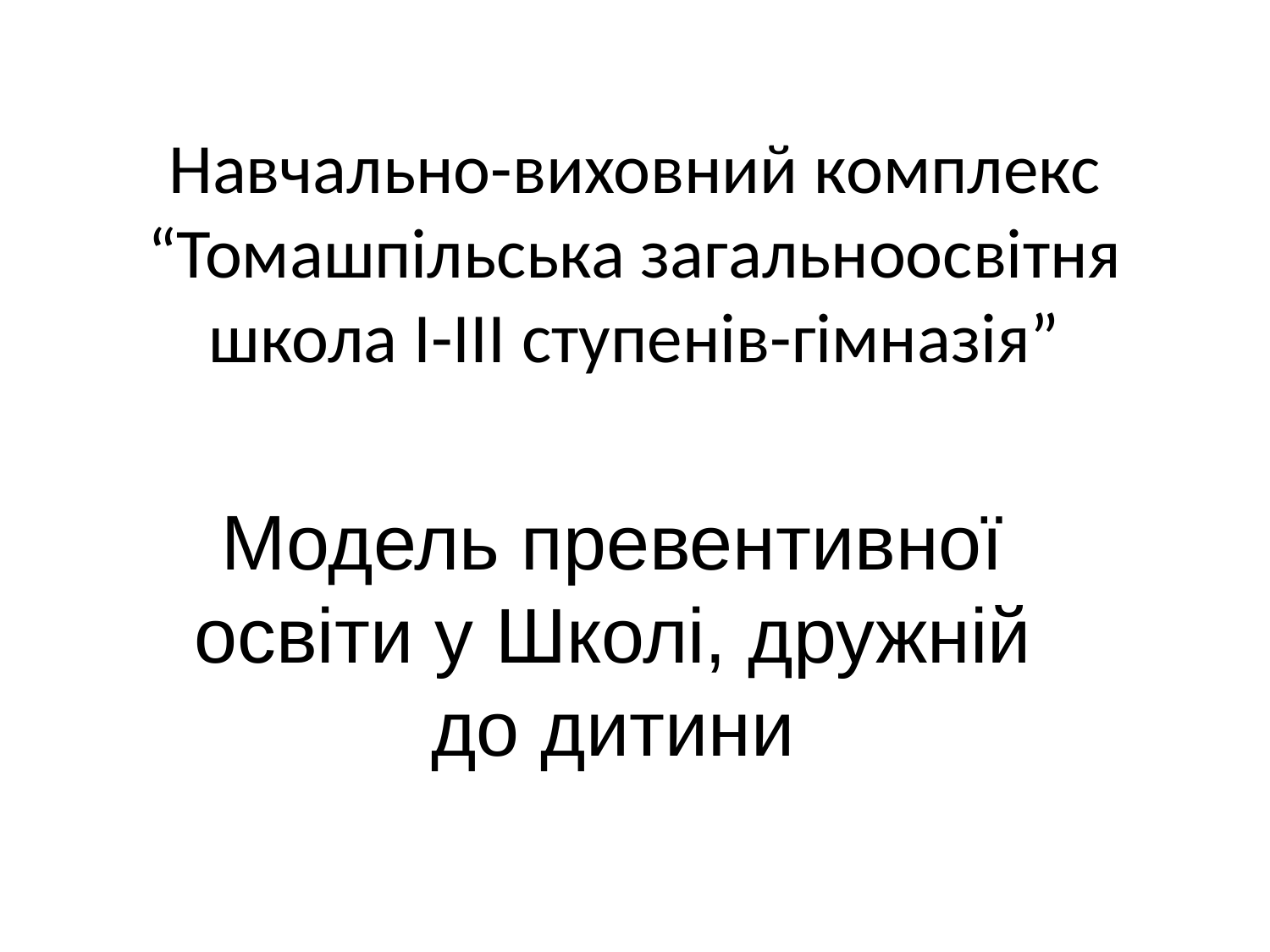

# Навчально-виховний комплекс “Томашпільська загальноосвітня школа І-ІІІ ступенів-гімназія”
Модель превентивної освіти у Школі, дружній до дитини